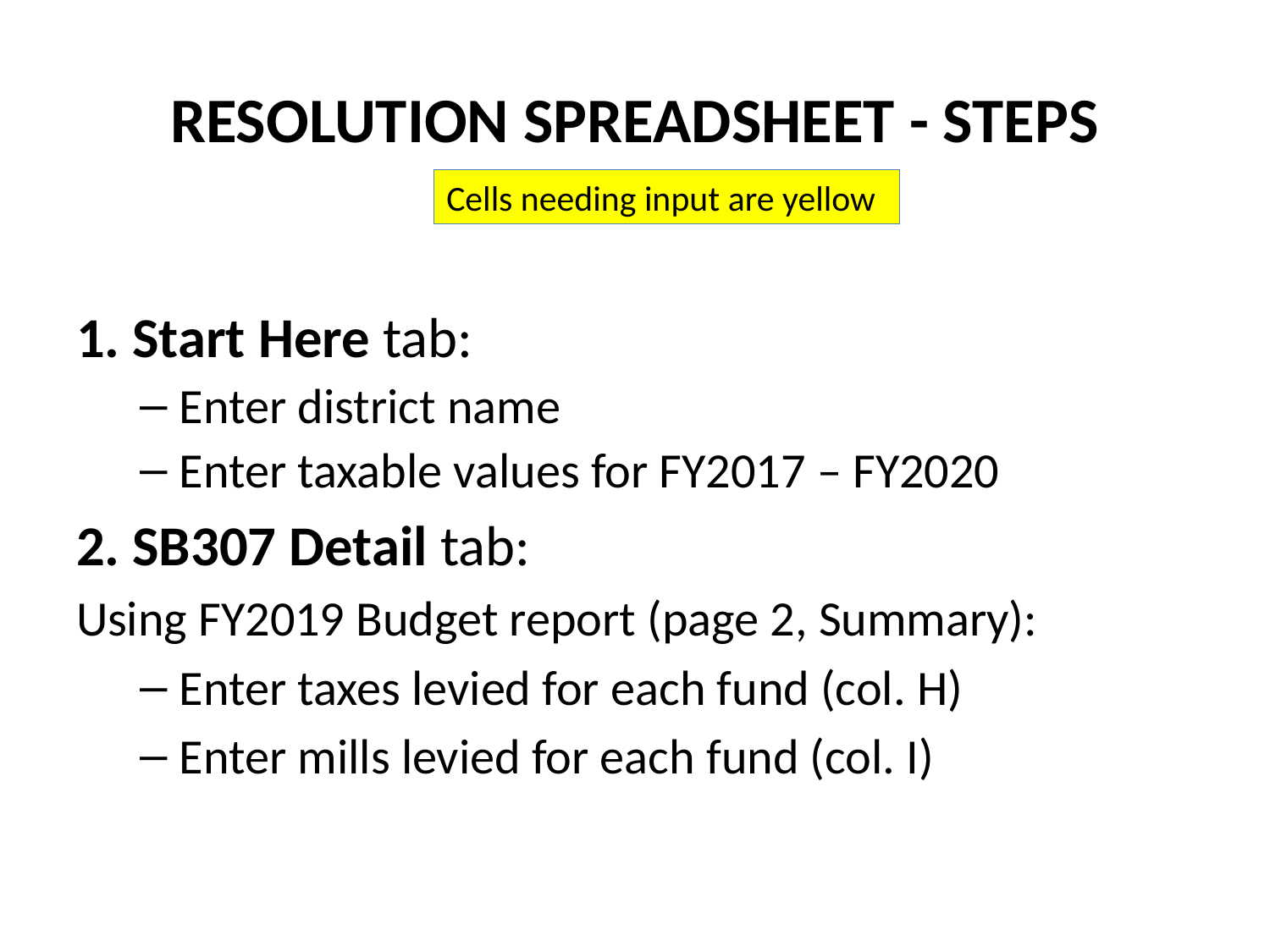

# RESOLUTION SPREADSHEET - STEPS
Cells needing input are yellow

1. Start Here tab:
Enter district name
Enter taxable values for FY2017 – FY2020
2. SB307 Detail tab:
Using FY2019 Budget report (page 2, Summary):
Enter taxes levied for each fund (col. H)
Enter mills levied for each fund (col. I)